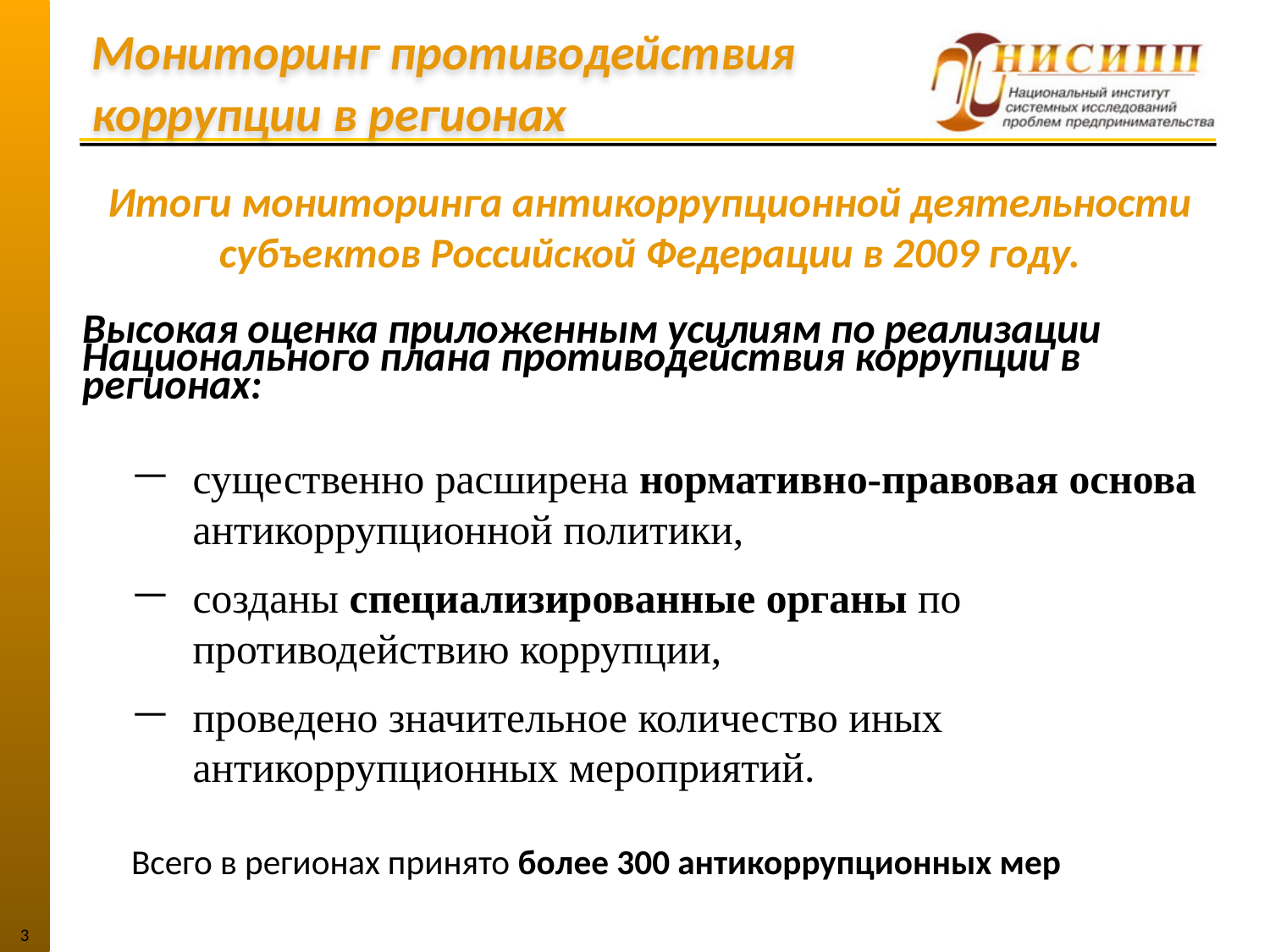

# Мониторинг противодействия коррупции в регионах
Итоги мониторинга антикоррупционной деятельности субъектов Российской Федерации в 2009 году.
Высокая оценка приложенным усилиям по реализации Национального плана противодействия коррупции в регионах:

существенно расширена нормативно-правовая основа антикоррупционной политики,
созданы специализированные органы по противодействию коррупции,
проведено значительное количество иных антикоррупционных мероприятий.

Всего в регионах принято более 300 антикоррупционных мер